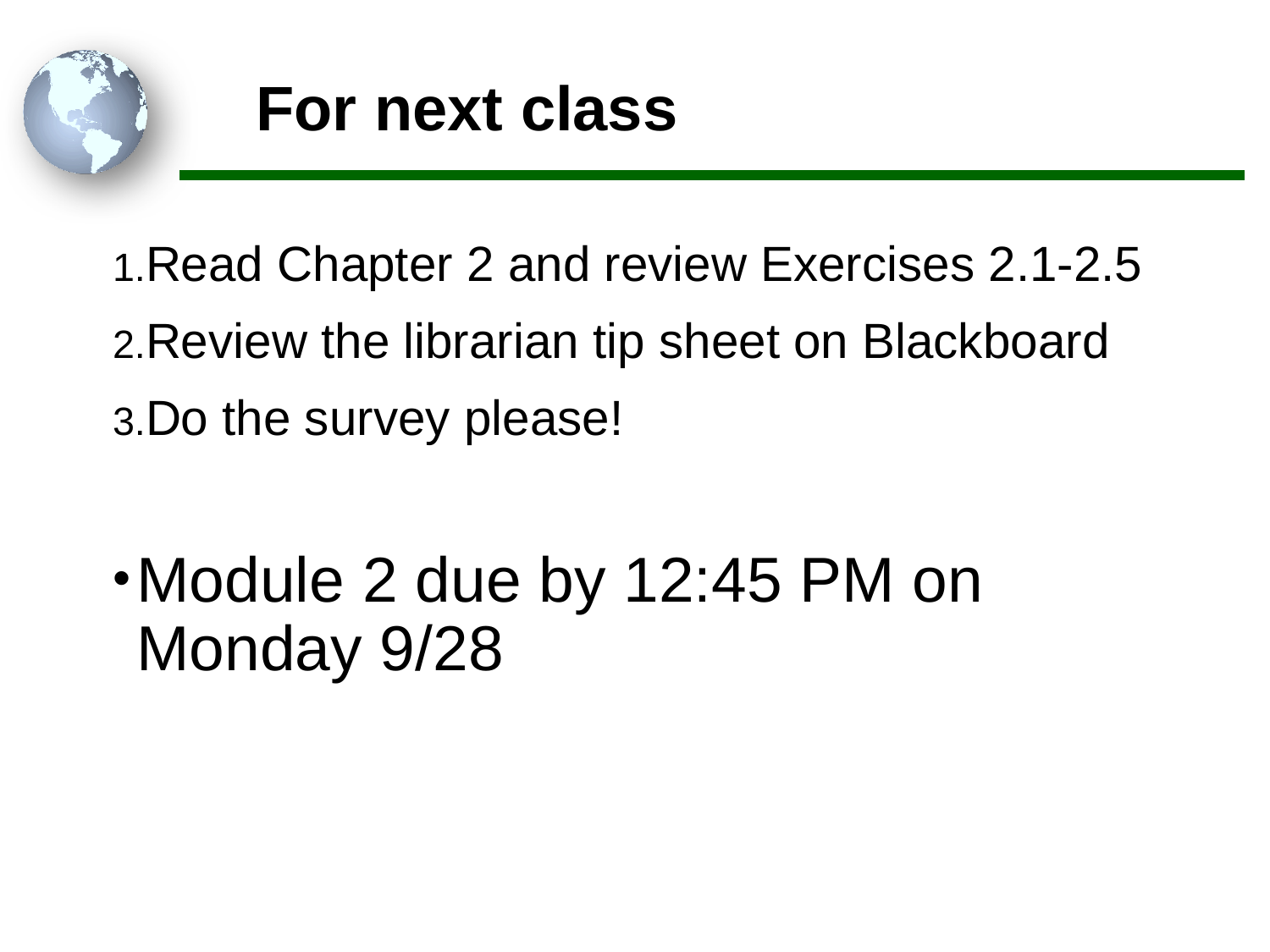

# For next class
Read Chapter 2 and review Exercises 2.1-2.5
Review the librarian tip sheet on Blackboard
Do the survey please!

Module 2 due by 12:45 PM on Monday 9/28